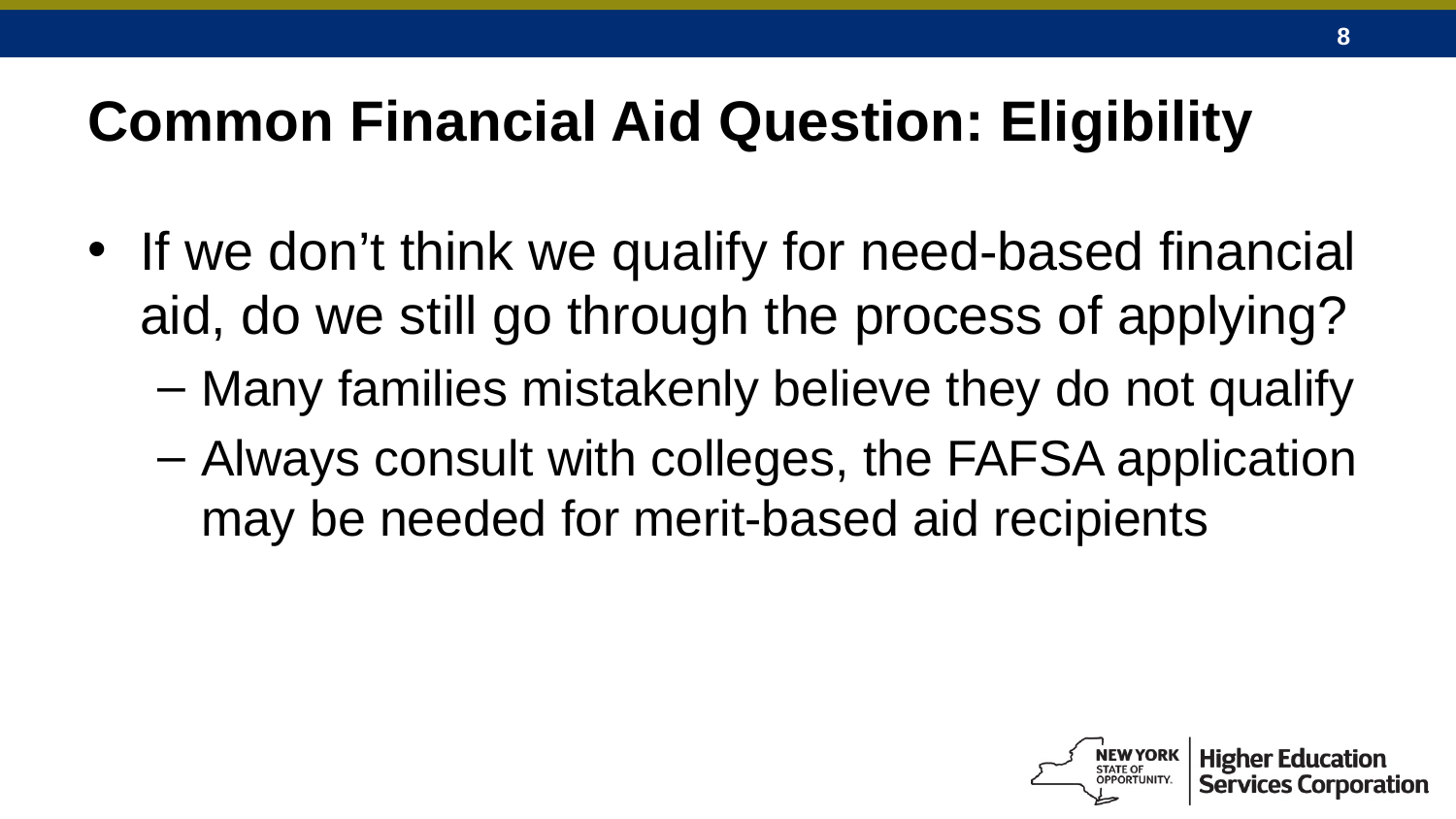

# Common Financial Aid Question: Eligibility
If we don’t think we qualify for need-based financial aid, do we still go through the process of applying?
Many families mistakenly believe they do not qualify
Always consult with colleges, the FAFSA application may be needed for merit-based aid recipients